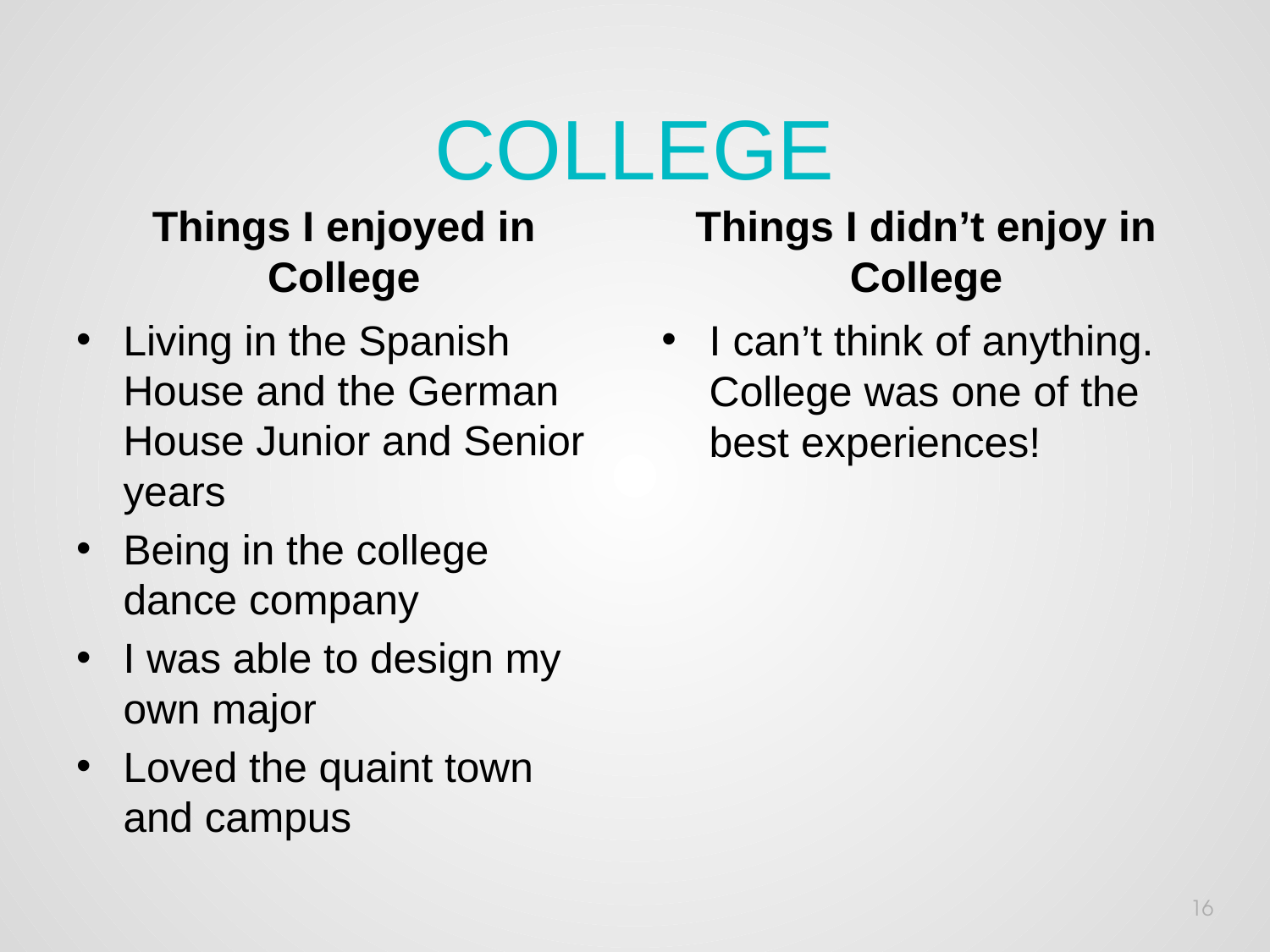

# College
Things I enjoyed in College
Things I didn’t enjoy in College
Living in the Spanish House and the German House Junior and Senior years
Being in the college dance company
I was able to design my own major
Loved the quaint town and campus
I can’t think of anything.  College was one of the best experiences!
16